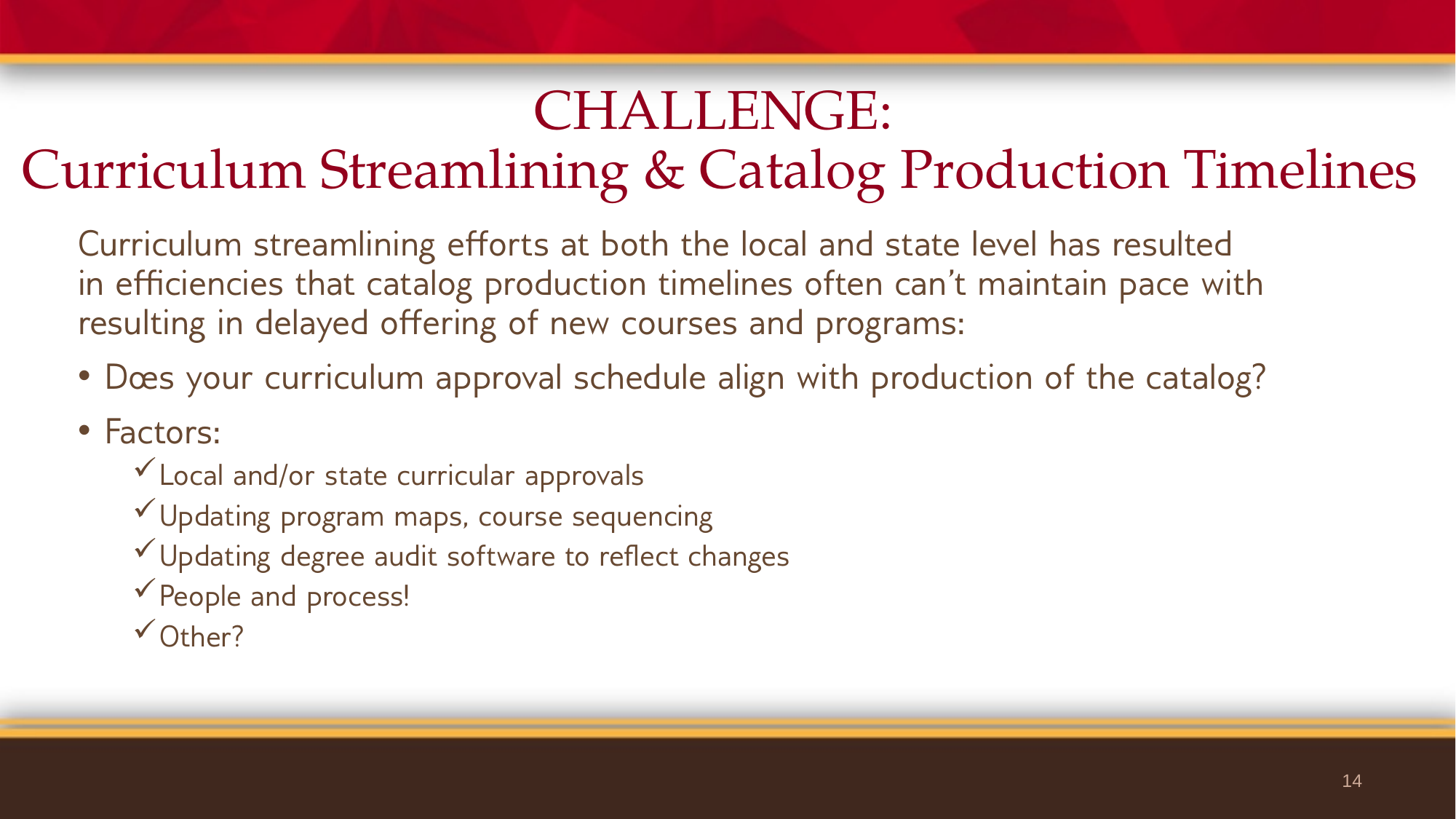

# CHALLENGE: Curriculum Streamlining & Catalog Production Timelines
Curriculum streamlining efforts at both the local and state level has resulted in efficiencies that catalog production timelines often can’t maintain pace with resulting in delayed offering of new courses and programs:
Does your curriculum approval schedule align with ​production of the catalog? ​
Factors:​
Local and/or state curricular approvals​
Updating program maps, course sequencing​
Updating degree audit software to reflect changes​
People and process!​
Other?​